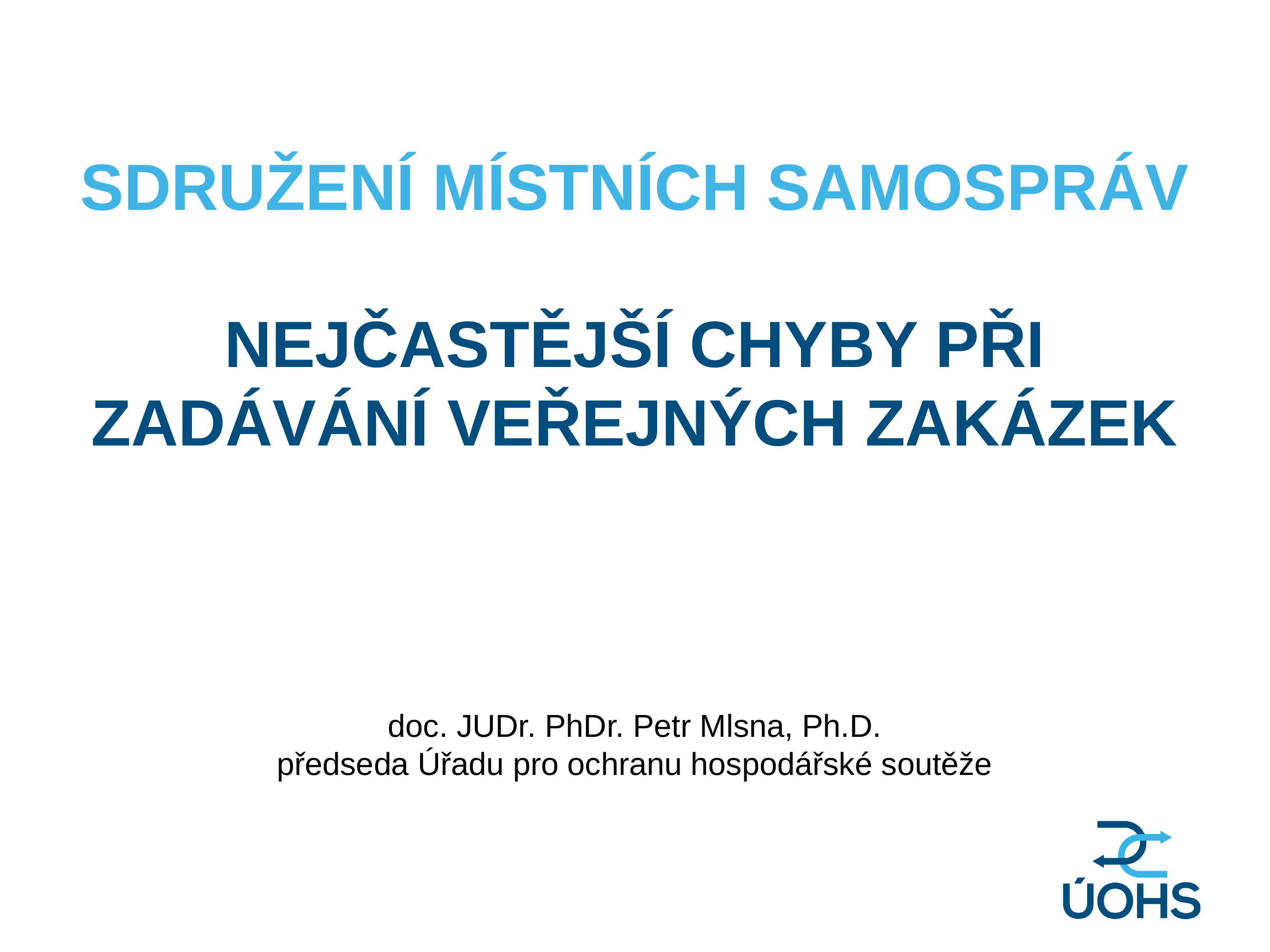

SDRUŽENÍ MÍSTNÍCH SAMOSPRÁV

NEJČASTĚJŠÍ CHYBY PŘI ZADÁVÁNÍ VEŘEJNÝCH ZAKÁZEK

doc. JUDr. PhDr. Petr Mlsna, Ph.D.
předseda Úřadu pro ochranu hospodářské soutěže